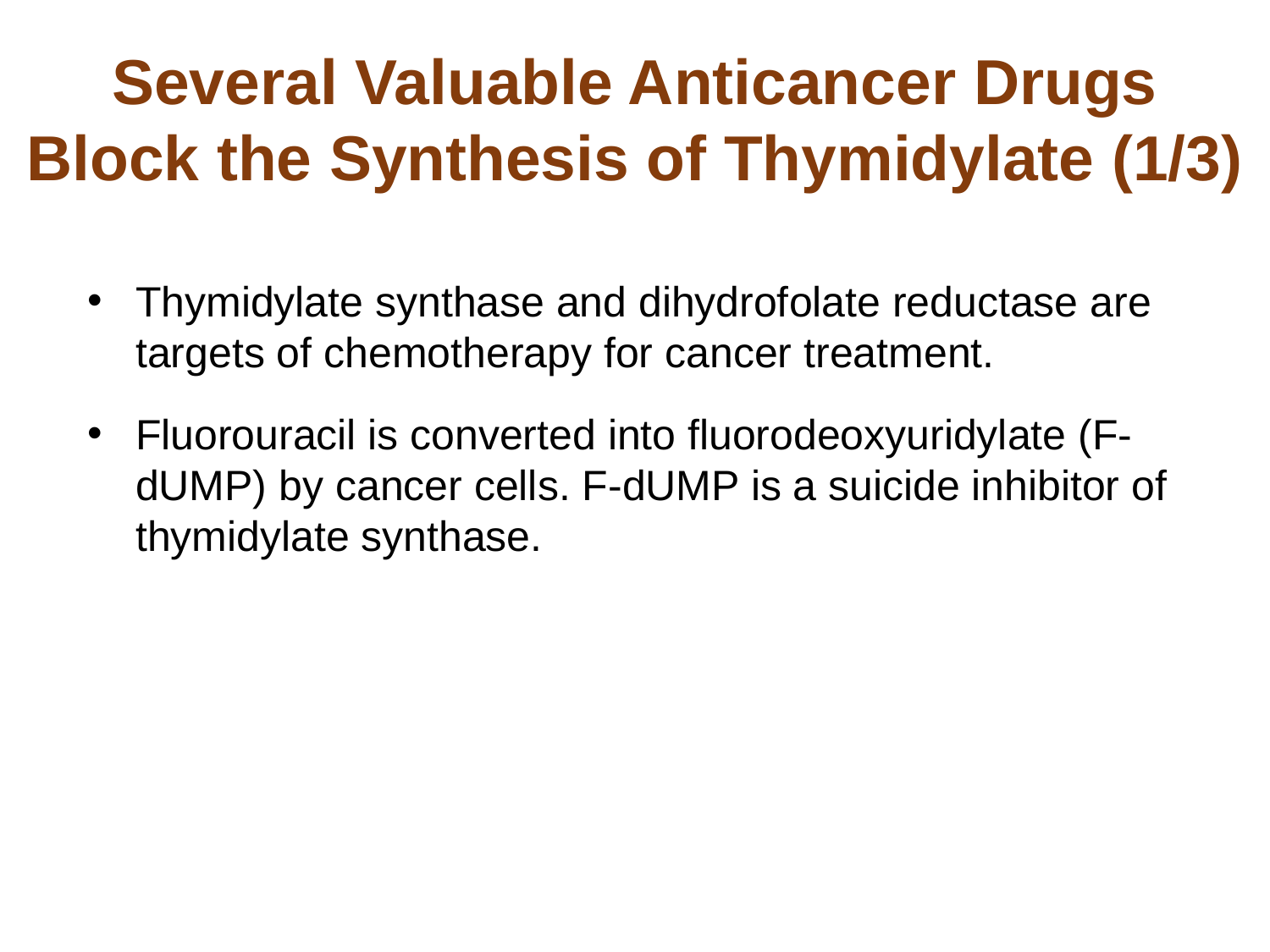

# Several Valuable Anticancer Drugs Block the Synthesis of Thymidylate (1/3)
Thymidylate synthase and dihydrofolate reductase are targets of chemotherapy for cancer treatment.
Fluorouracil is converted into fluorodeoxyuridylate (F-dUMP) by cancer cells. F-dUMP is a suicide inhibitor of thymidylate synthase.